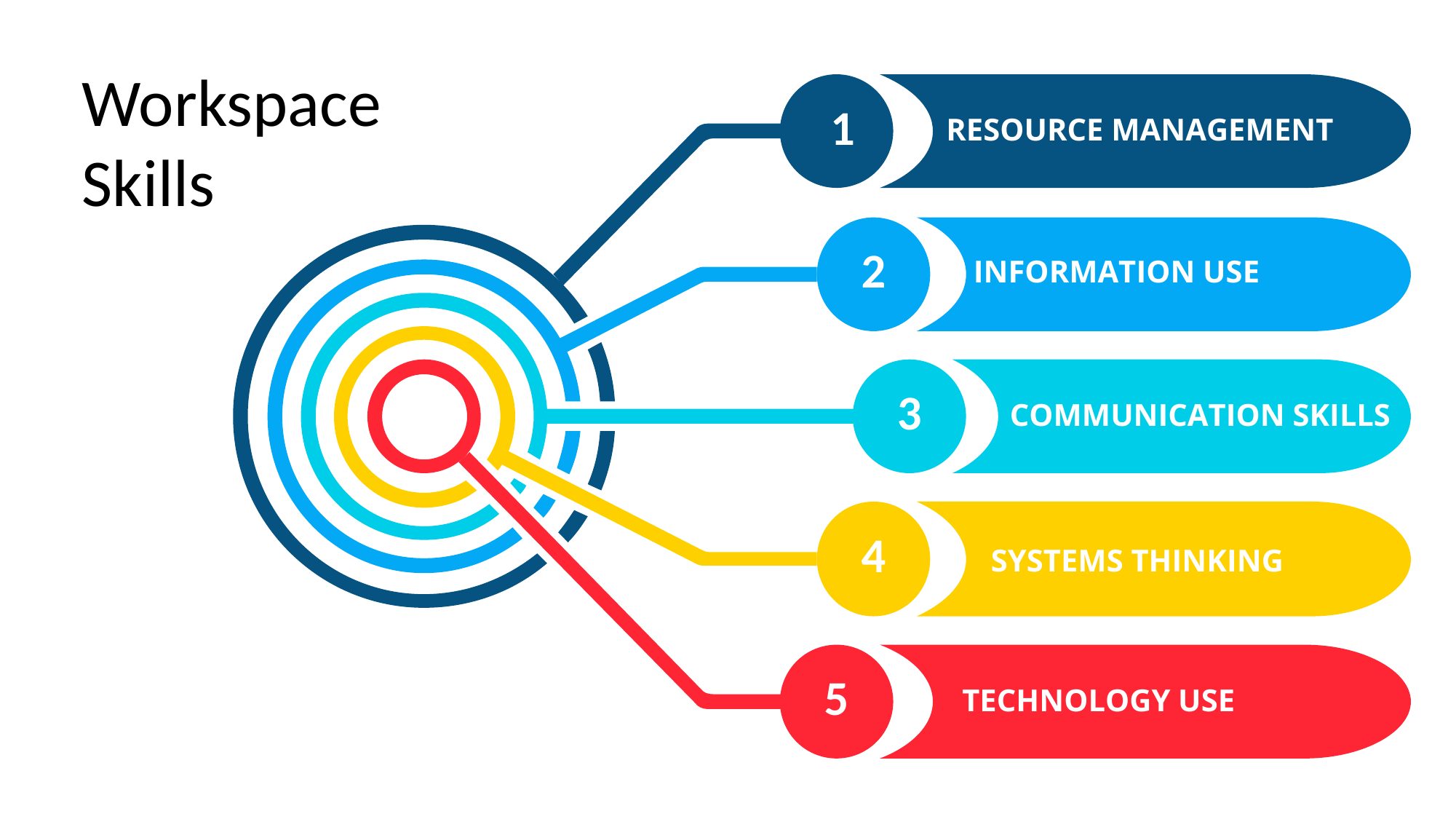

Workspace
Skills
  1

RESOURCE MANAGEMENT

2

INFORMATION USE

3

COMMUNICATION SKILLS

4

SYSTEMS THINKING
5

TECHNOLOGY USE